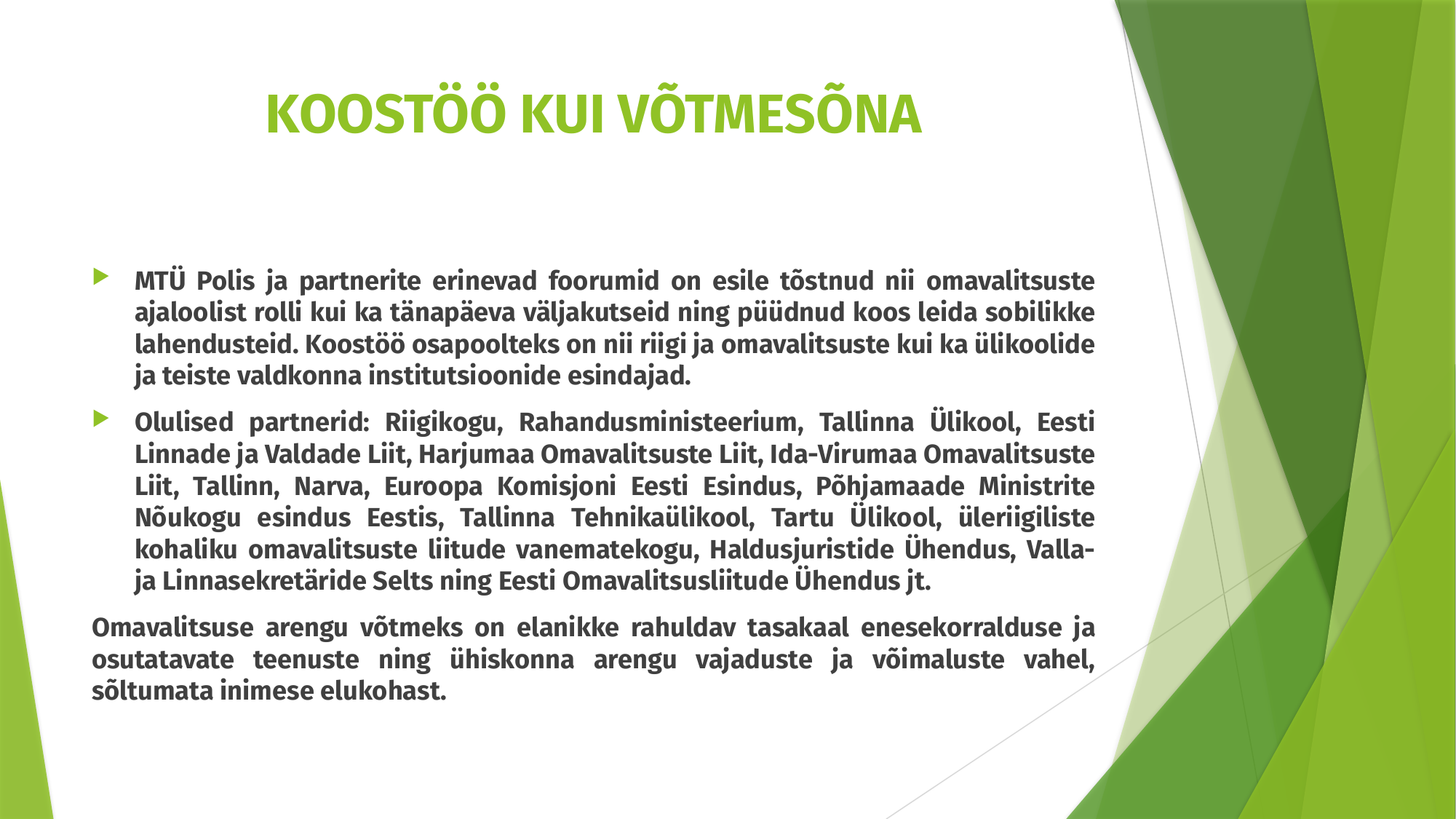

# KOOSTÖÖ KUI VÕTMESÕNA
MTÜ Polis ja partnerite erinevad foorumid on esile tõstnud nii omavalitsuste ajaloolist rolli kui ka tänapäeva väljakutseid ning püüdnud koos leida sobilikke lahendusteid. Koostöö osapoolteks on nii riigi ja omavalitsuste kui ka ülikoolide ja teiste valdkonna institutsioonide esindajad.
Olulised partnerid: Riigikogu, Rahandusministeerium, Tallinna Ülikool, Eesti Linnade ja Valdade Liit, Harjumaa Omavalitsuste Liit, Ida-Virumaa Omavalitsuste Liit, Tallinn, Narva, Euroopa Komisjoni Eesti Esindus, Põhjamaade Ministrite Nõukogu esindus Eestis, Tallinna Tehnikaülikool, Tartu Ülikool, üleriigiliste kohaliku omavalitsuste liitude vanematekogu, Haldusjuristide Ühendus, Valla- ja Linnasekretäride Selts ning Eesti Omavalitsusliitude Ühendus jt.
Omavalitsuse arengu võtmeks on elanikke rahuldav tasakaal enesekorralduse ja osutatavate teenuste ning ühiskonna arengu vajaduste ja võimaluste vahel, sõltumata inimese elukohast.